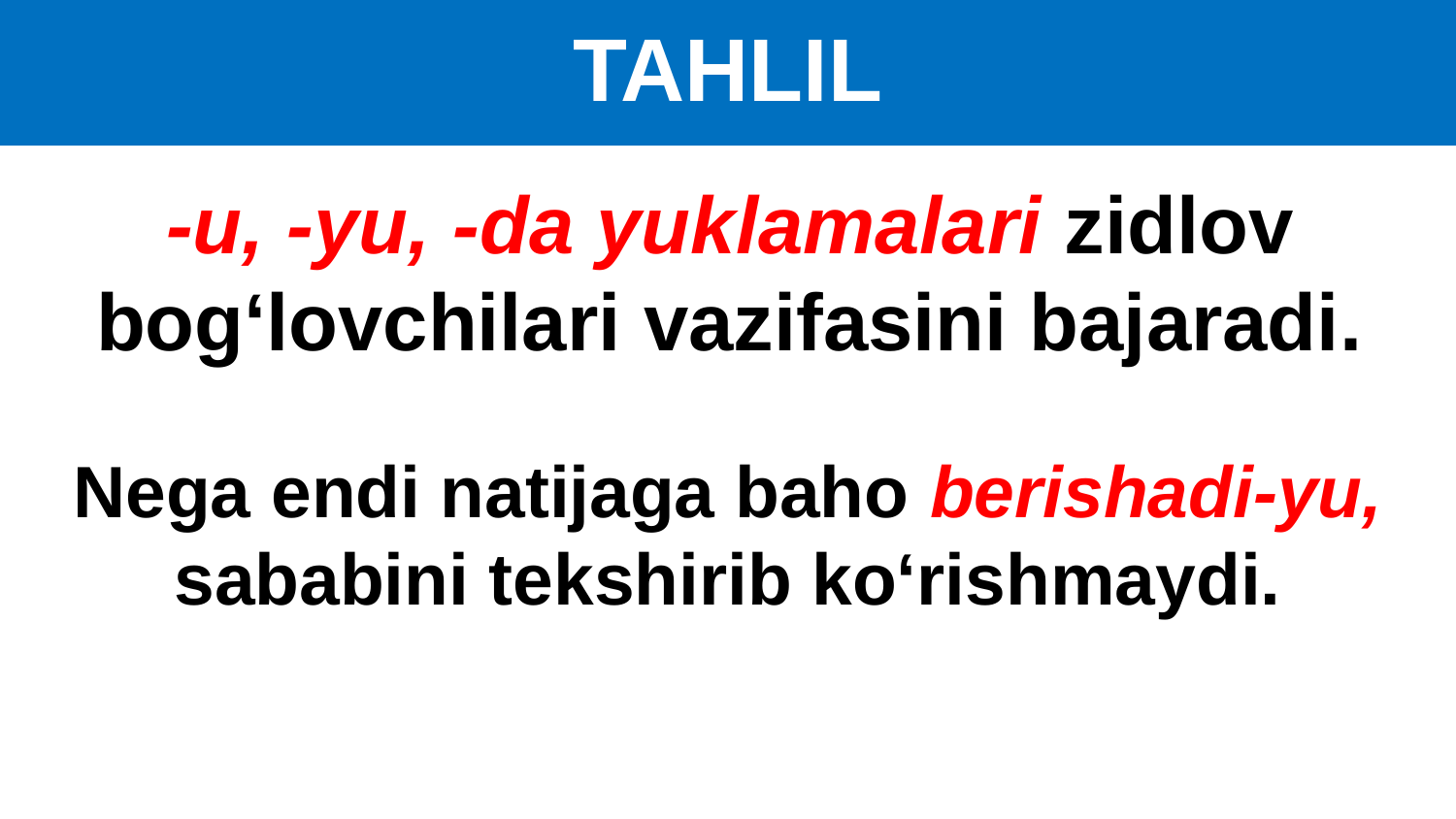

# TAHLIL
-u, -yu, -da yuklamalari zidlov bog‘lovchilari vazifasini bajaradi.
Nega endi natijaga baho berishadi-yu, sababini tekshirib ko‘rishmaydi.